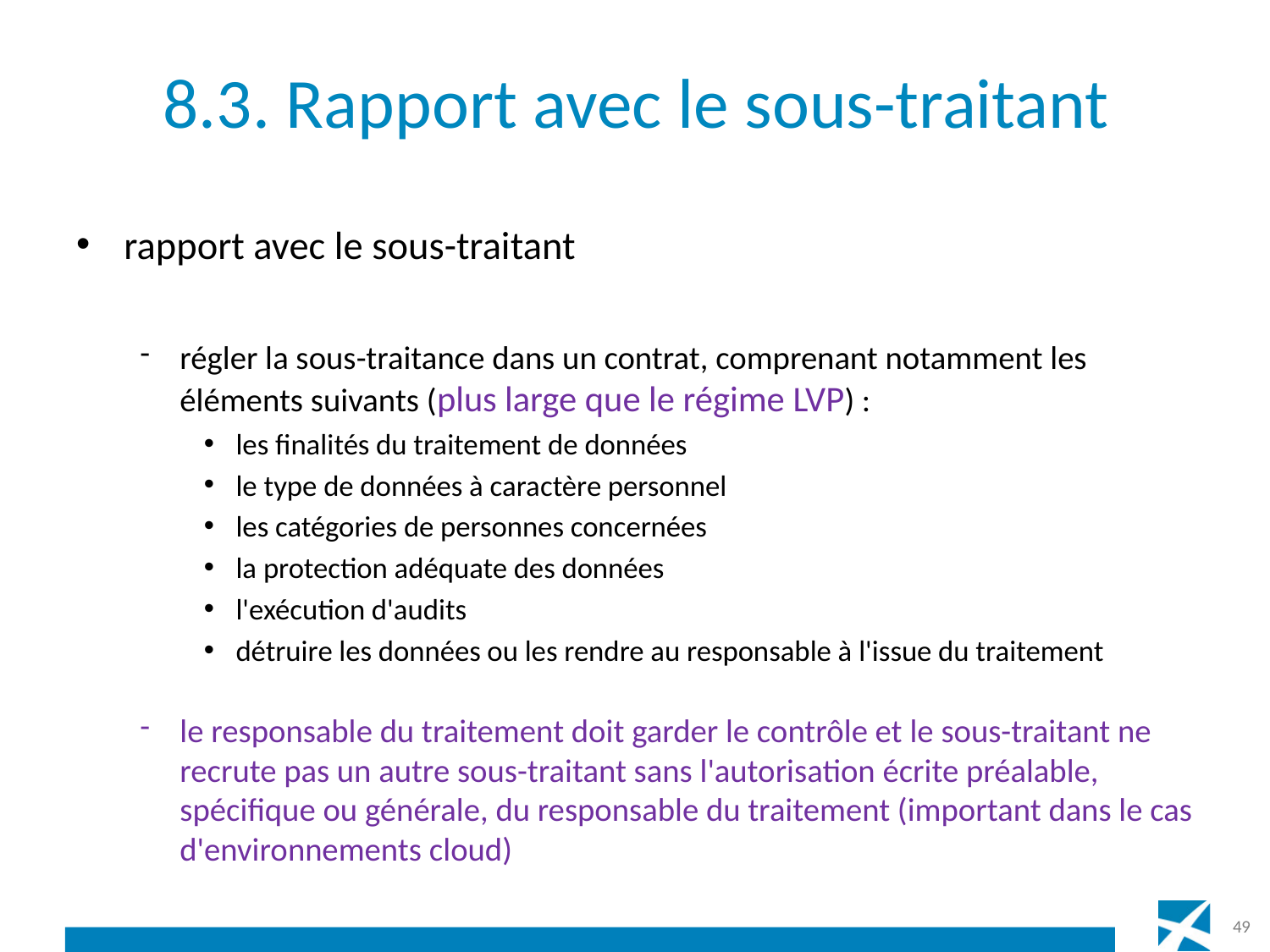

# 8.3. Rapport avec le sous-traitant

rapport avec le sous-traitant

régler la sous-traitance dans un contrat, comprenant notamment les éléments suivants (plus large que le régime LVP) :
les finalités du traitement de données
le type de données à caractère personnel
les catégories de personnes concernées
la protection adéquate des données
l'exécution d'audits
détruire les données ou les rendre au responsable à l'issue du traitement

le responsable du traitement doit garder le contrôle et le sous-traitant ne recrute pas un autre sous-traitant sans l'autorisation écrite préalable, spécifique ou générale, du responsable du traitement (important dans le cas d'environnements cloud)

49